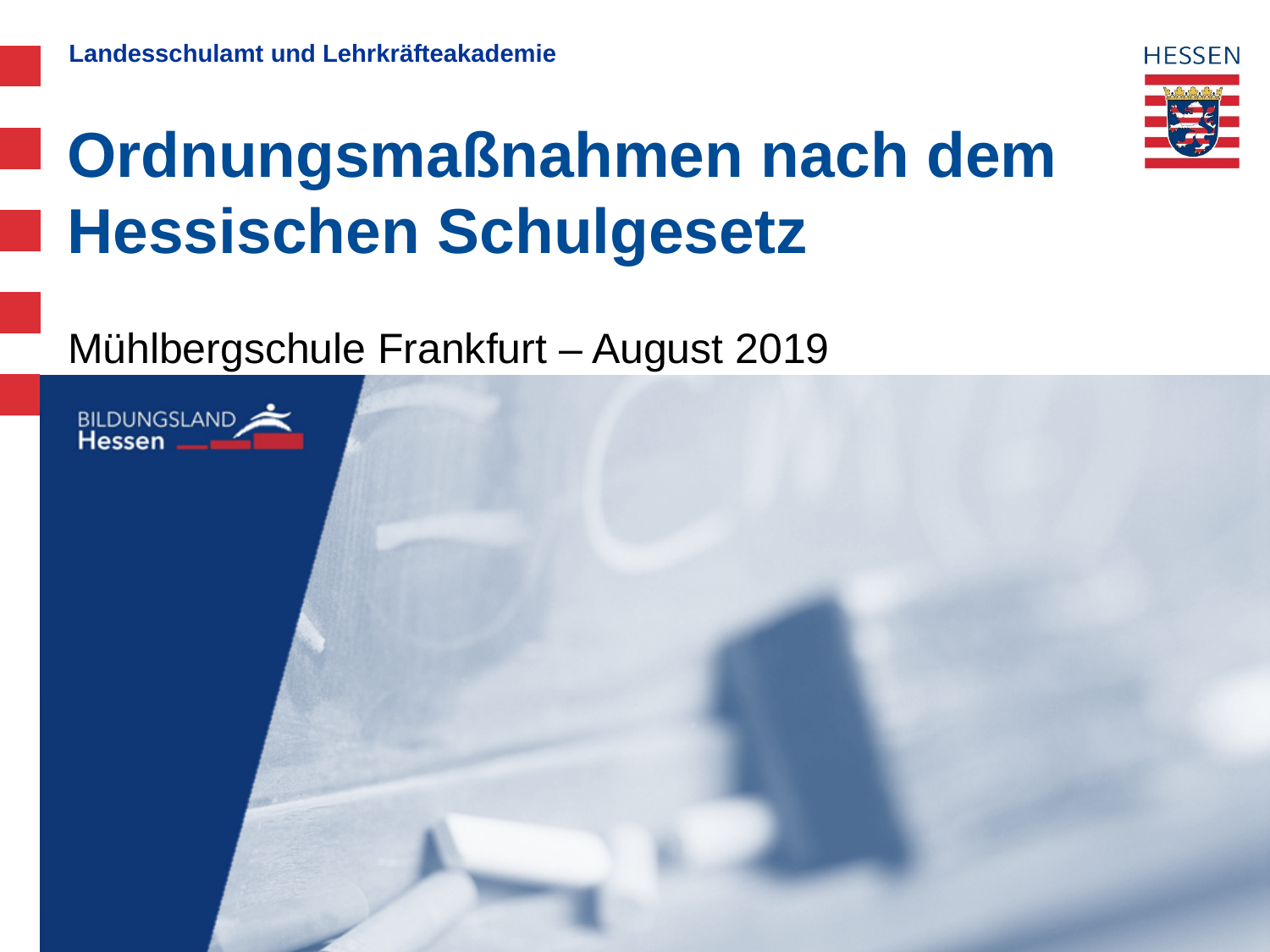

# Ordnungsmaßnahmen nach dem Hessischen Schulgesetz
Mühlbergschule Frankfurt – August 2019